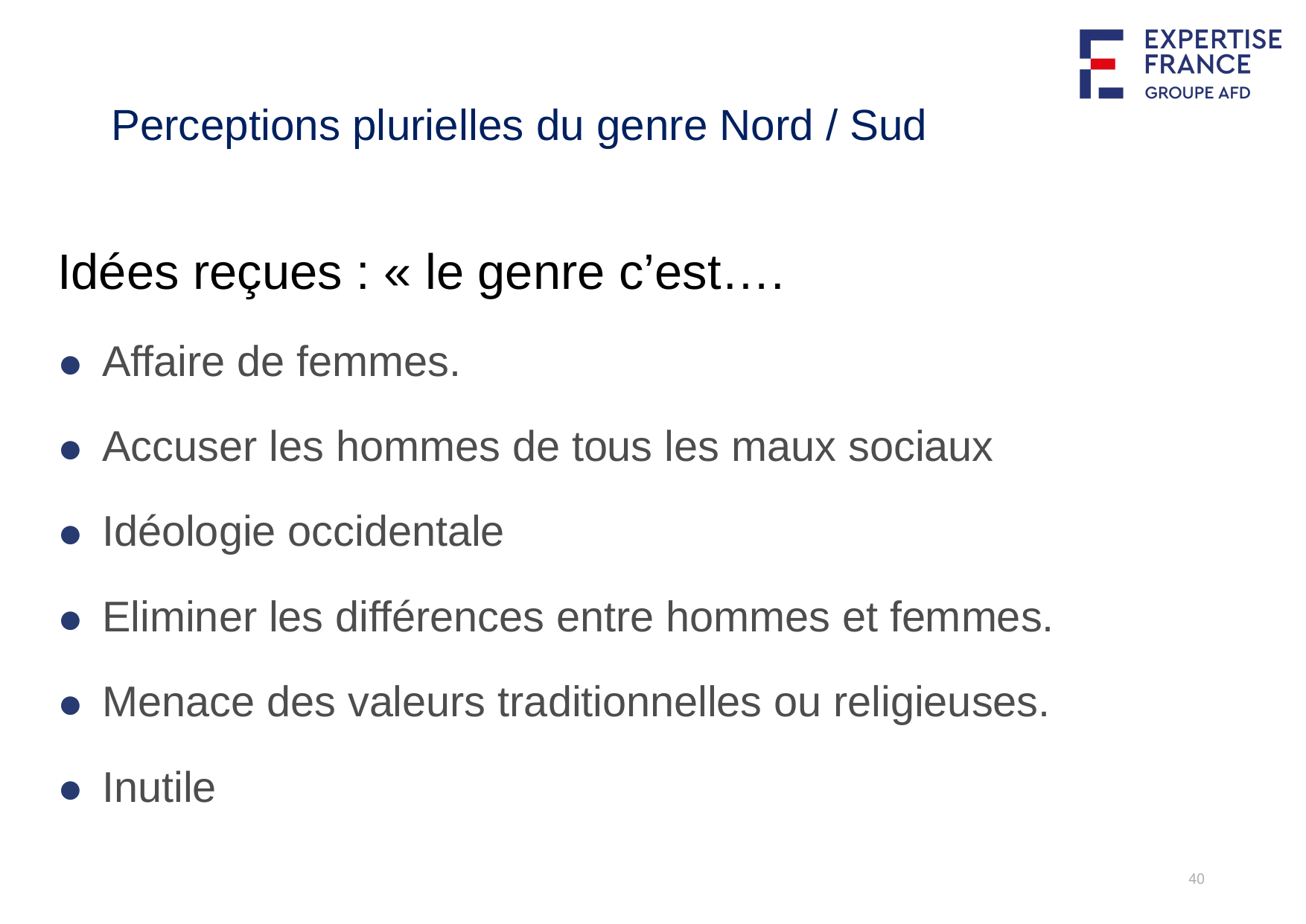

# Perceptions plurielles du genre Nord / Sud
Idées reçues : « le genre c’est….
Affaire de femmes.
Accuser les hommes de tous les maux sociaux
Idéologie occidentale
Eliminer les différences entre hommes et femmes.
Menace des valeurs traditionnelles ou religieuses.
Inutile

40